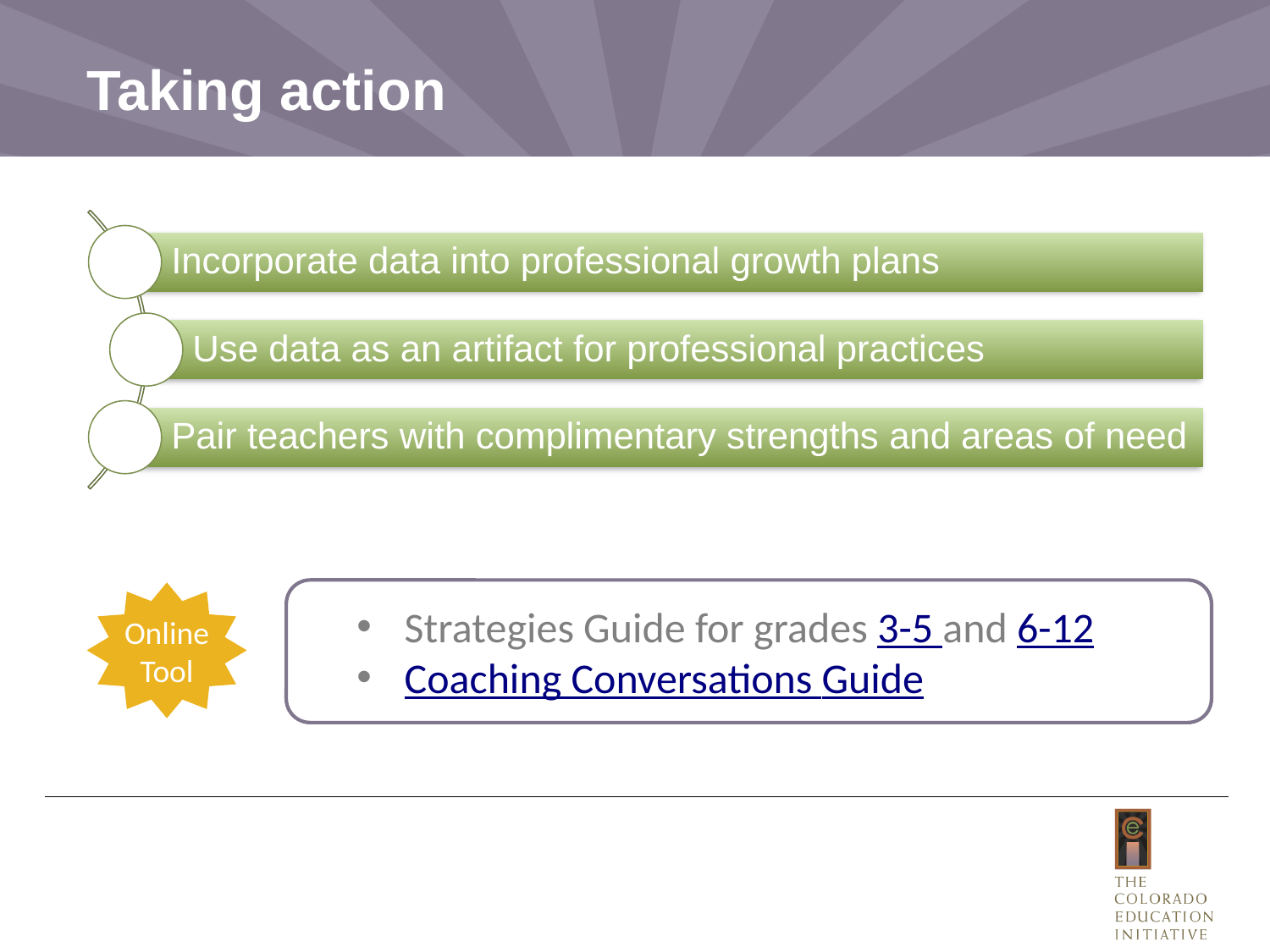

# Taking action
Incorporate data into professional growth plans
Use data as an artifact for professional practices
Pair teachers with complimentary strengths and areas of need
Strategies Guide for grades 3-5 and 6-12
Coaching Conversations Guide
Online
Tool